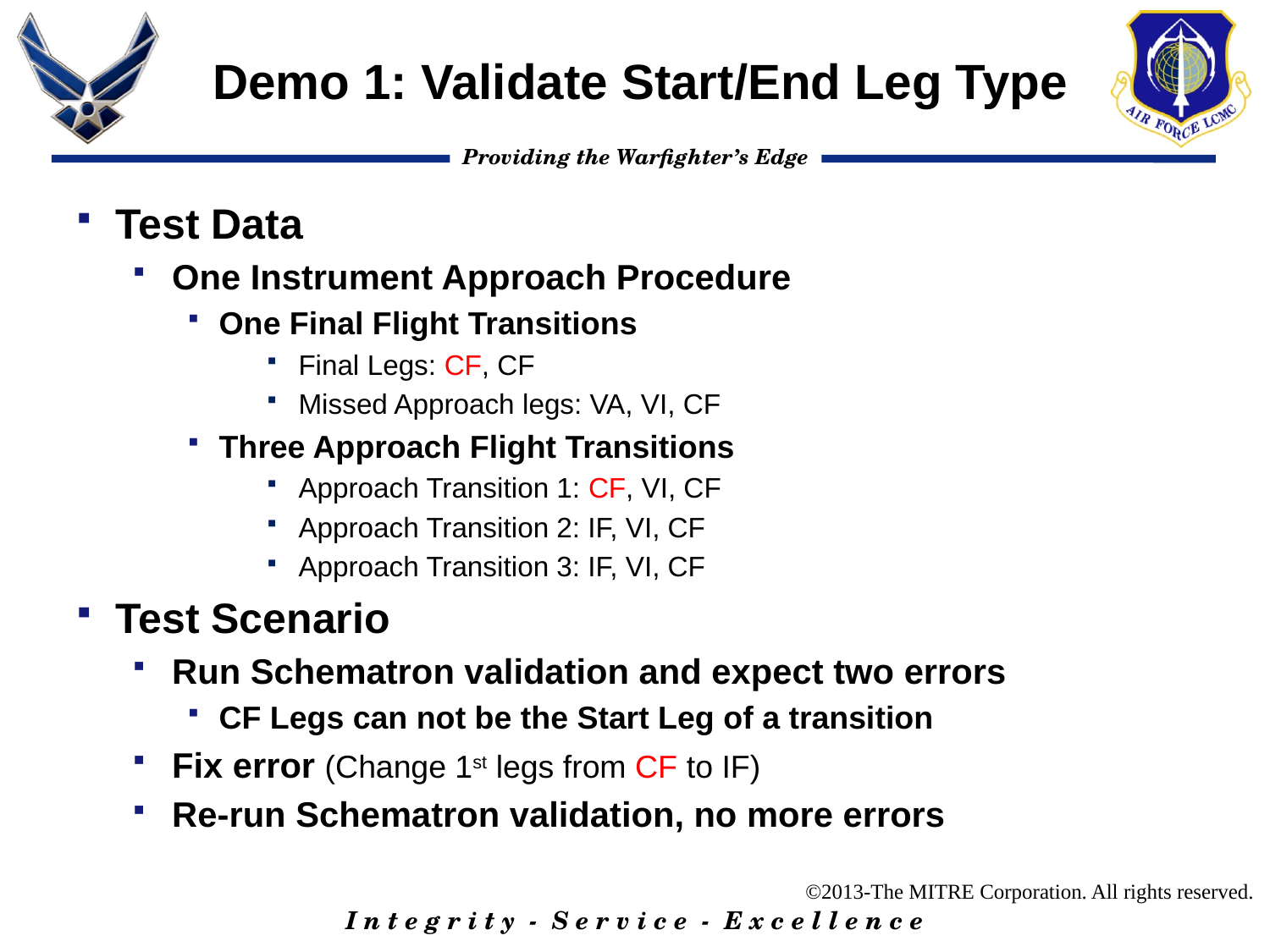

# Demo 1: Validate Start/End Leg Type
Test Data
One Instrument Approach Procedure
One Final Flight Transitions
Final Legs: CF, CF
Missed Approach legs: VA, VI, CF
Three Approach Flight Transitions
Approach Transition 1: CF, VI, CF
Approach Transition 2: IF, VI, CF
Approach Transition 3: IF, VI, CF
Test Scenario
Run Schematron validation and expect two errors
CF Legs can not be the Start Leg of a transition
Fix error (Change 1st legs from CF to IF)
Re-run Schematron validation, no more errors